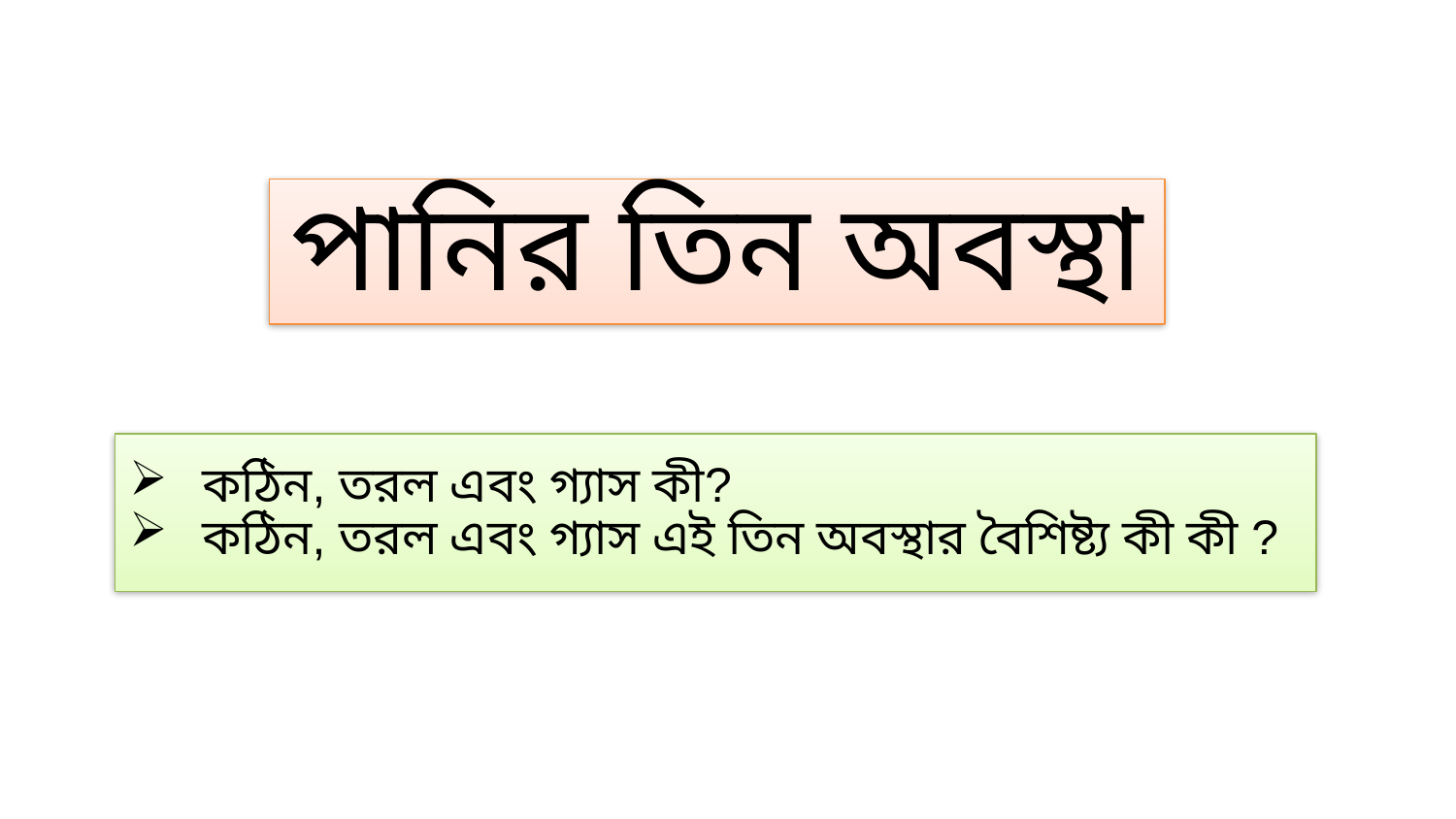

পানির তিন অবস্থা
কঠিন, তরল এবং গ্যাস কী?
কঠিন, তরল এবং গ্যাস এই তিন অবস্থার বৈশিষ্ট্য কী কী ?